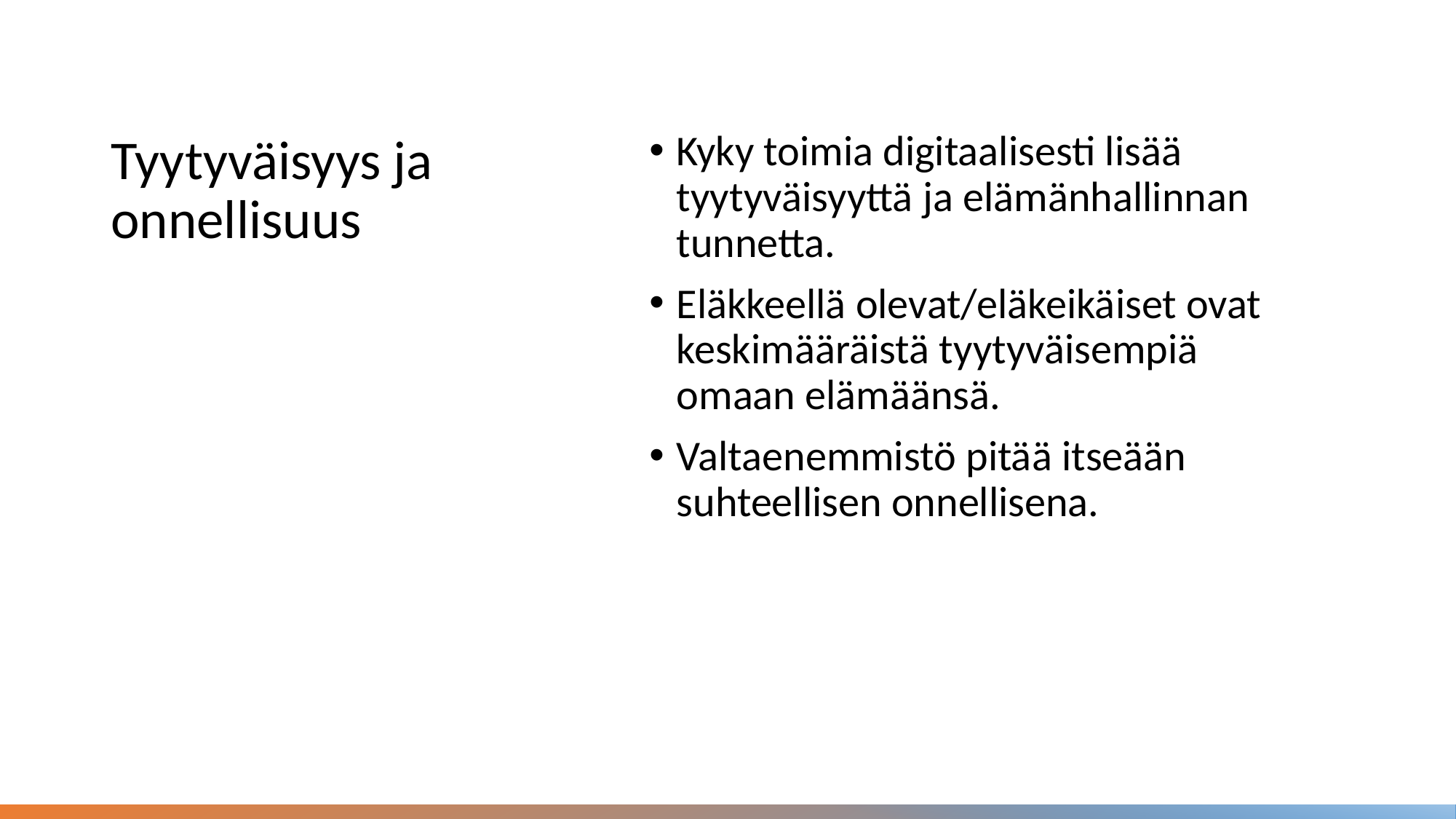

Kyky toimia digitaalisesti lisää tyytyväisyyttä ja elämänhallinnan tunnetta.
Eläkkeellä olevat/eläkeikäiset ovat keskimääräistä tyytyväisempiä omaan elämäänsä.
Valtaenemmistö pitää itseään suhteellisen onnellisena.
# Tyytyväisyys ja onnellisuus